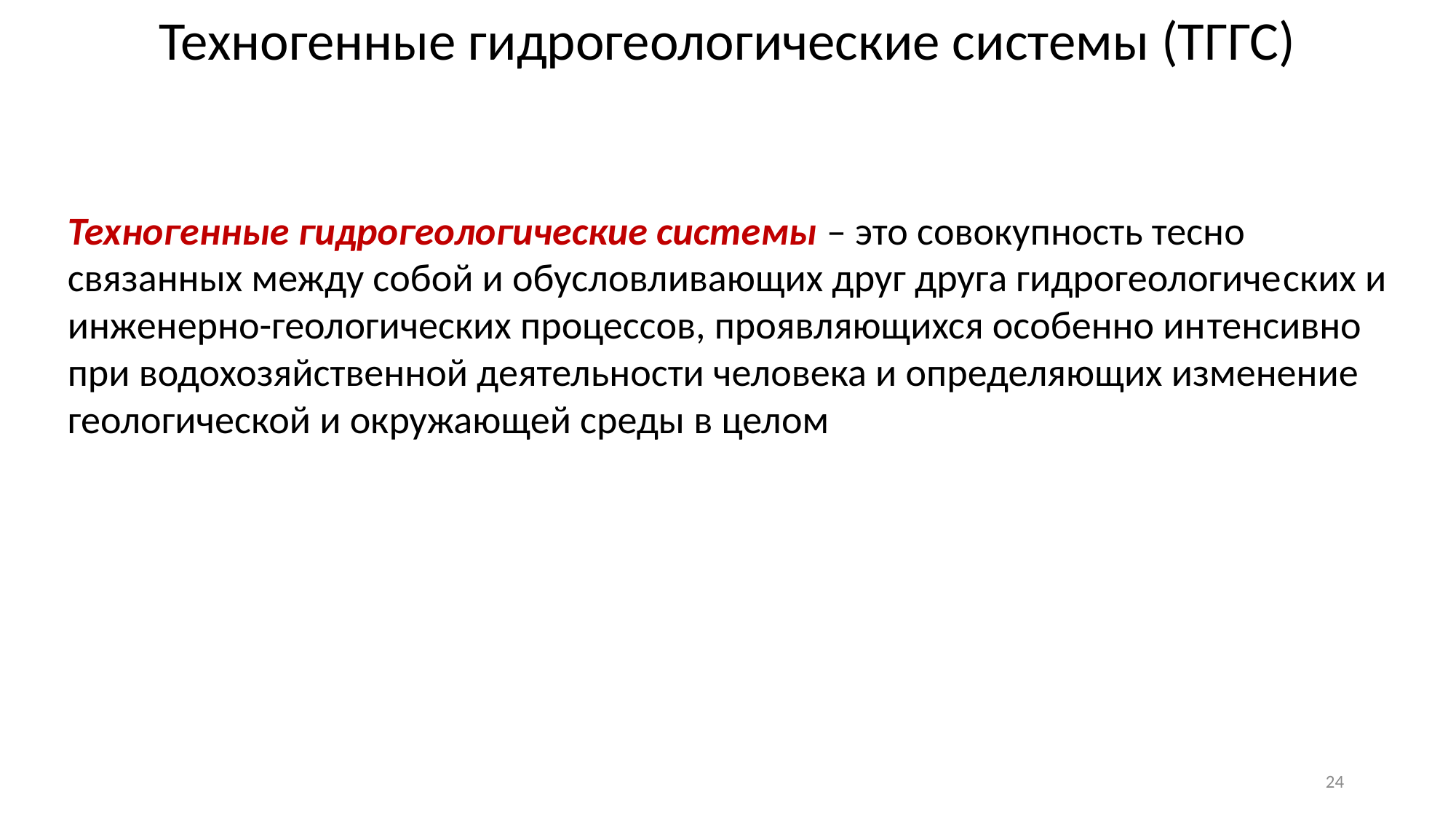

Техногенные гидрогеологические системы (ТГГС)
Техногенные гидрогеологические системы – это совокупность тесно связанных между собой и обусловливающих друг друга гидрогеологиче­ских и инженерно-геологических процессов, проявляющихся особенно ин­тенсивно при водохозяйственной деятельности человека и определяющих изменение геологической и окружающей среды в целом
24